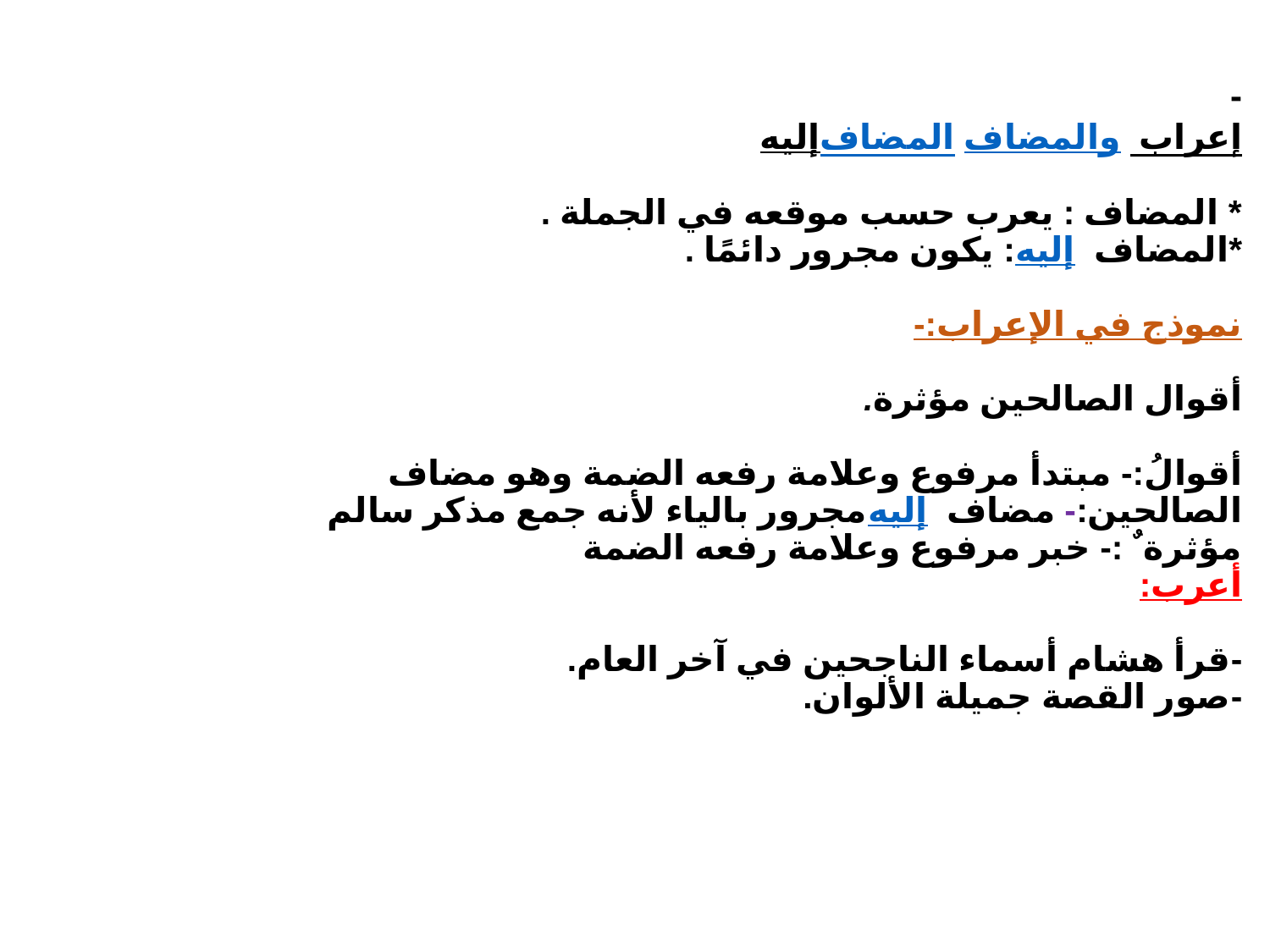

# - إعراب المضاف والمضاف إليه * المضاف : يعرب حسب موقعه في الجملة .  *المضاف إليه : يكون مجرور دائمًا . نموذج في الإعراب:- أقوال الصالحين مؤثرة. أقوالُ:- مبتدأ مرفوع وعلامة رفعه الضمة وهو مضاف الصالحين:- مضاف إليه مجرور بالياء لأنه جمع مذكر سالم مؤثرة ٌ :- خبر مرفوع وعلامة رفعه الضمة أعرب: -قرأ هشام أسماء الناجحين في آخر العام. -صور القصة جميلة الألوان.